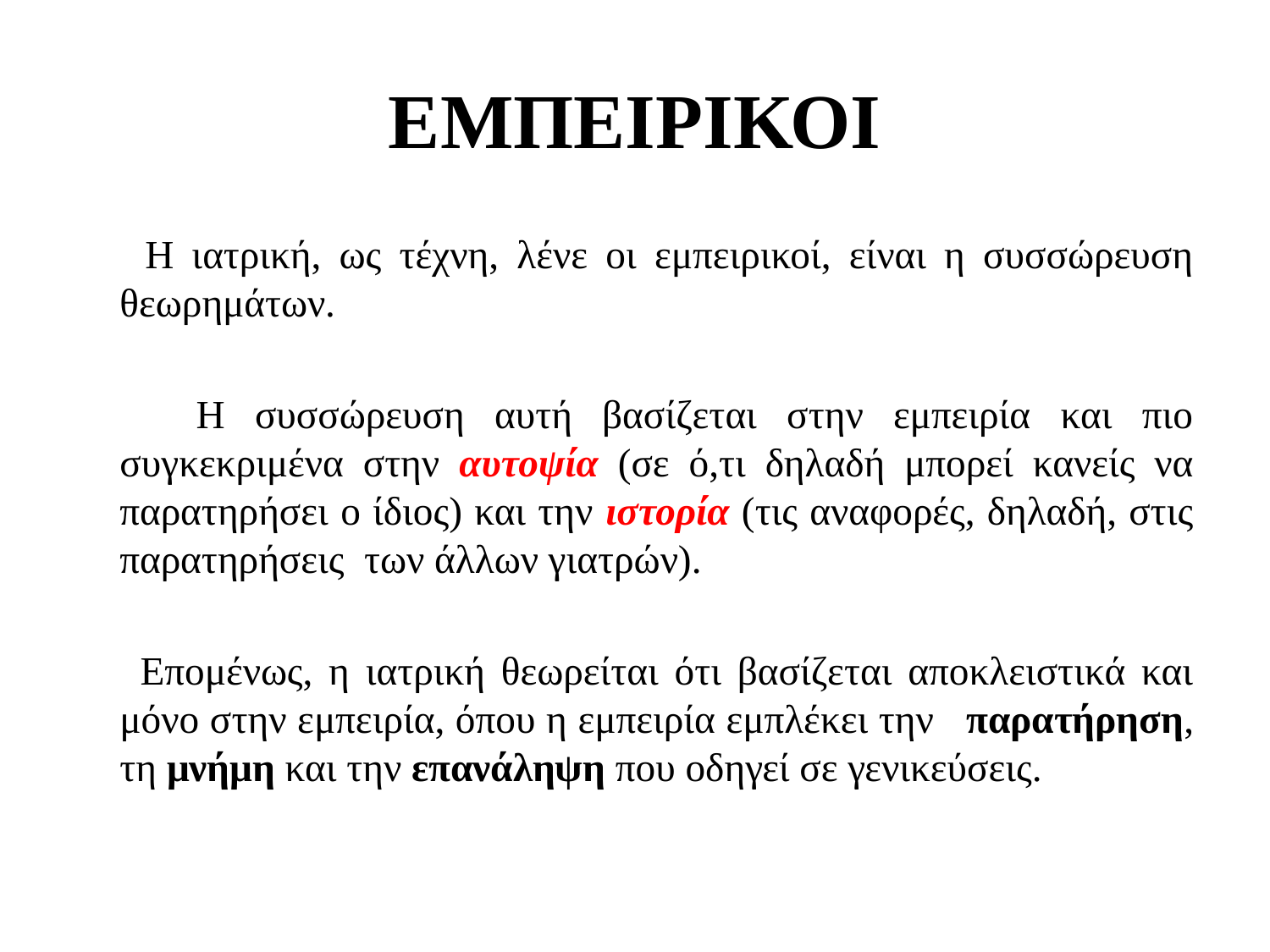

# ΕΜΠΕΙΡΙΚΟΙ
    Η ιατρική, ως τέχνη, λένε οι εμπειρικοί, είναι η συσσώρευση θεωρημάτων.

    Η συσσώρευση αυτή βασίζεται στην εμπειρία και πιο συγκεκριμένα στην αυτοψία (σε ό,τι δηλαδή μπορεί κανείς να παρατηρήσει ο ίδιος) και την ιστορία (τις αναφορές, δηλαδή, στις παρατηρήσεις  των άλλων γιατρών).

    Επομένως, η ιατρική θεωρείται ότι βασίζεται αποκλειστικά και μόνο στην εμπειρία, όπου η εμπειρία εμπλέκει την   παρατήρηση, τη μνήμη και την επανάληψη που οδηγεί σε γενικεύσεις.